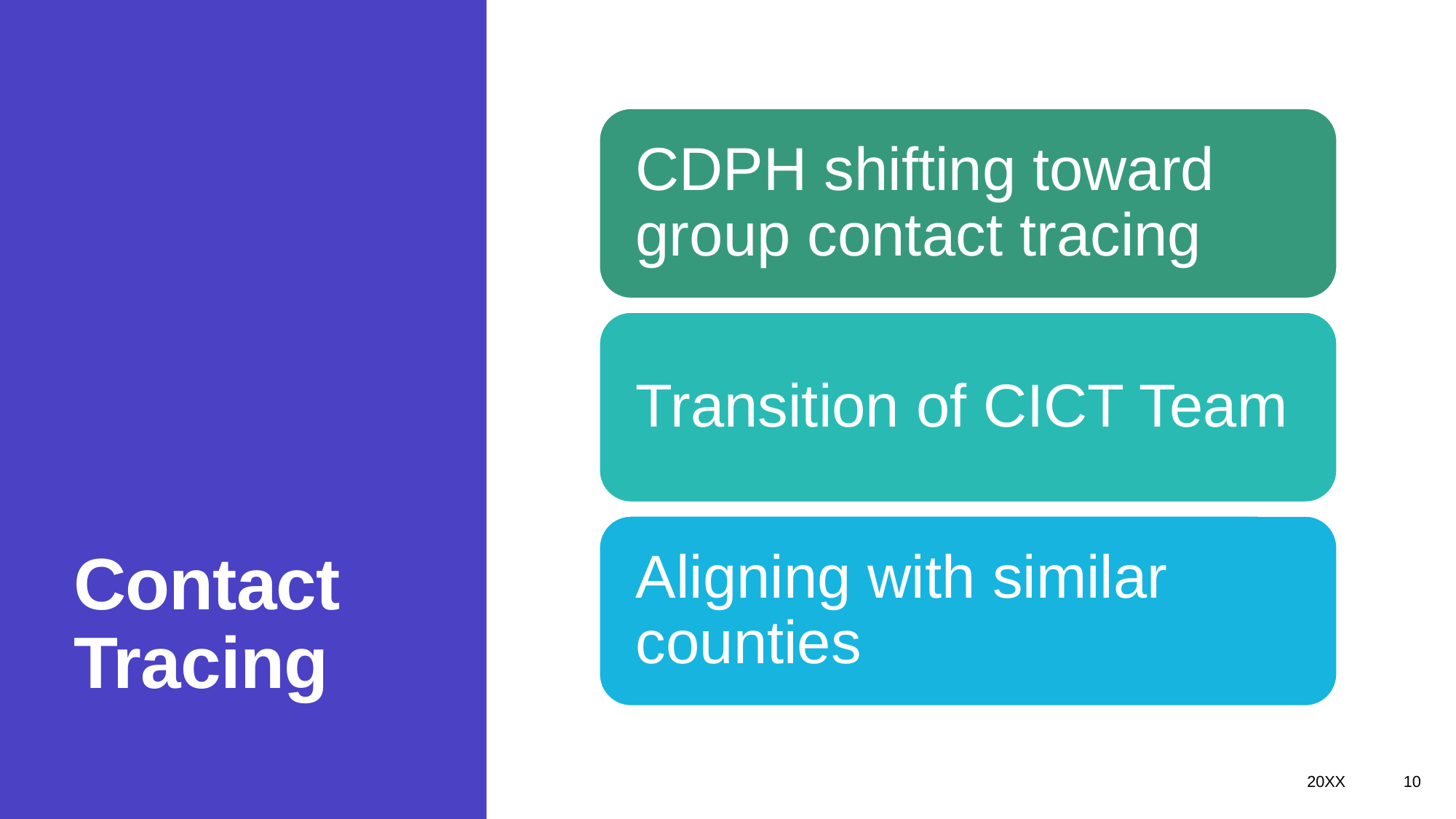

# Contact Tracing
CDPH shifting toward group contact tracing
Transition of CICT Team
Aligning with similar counties
20XX
10